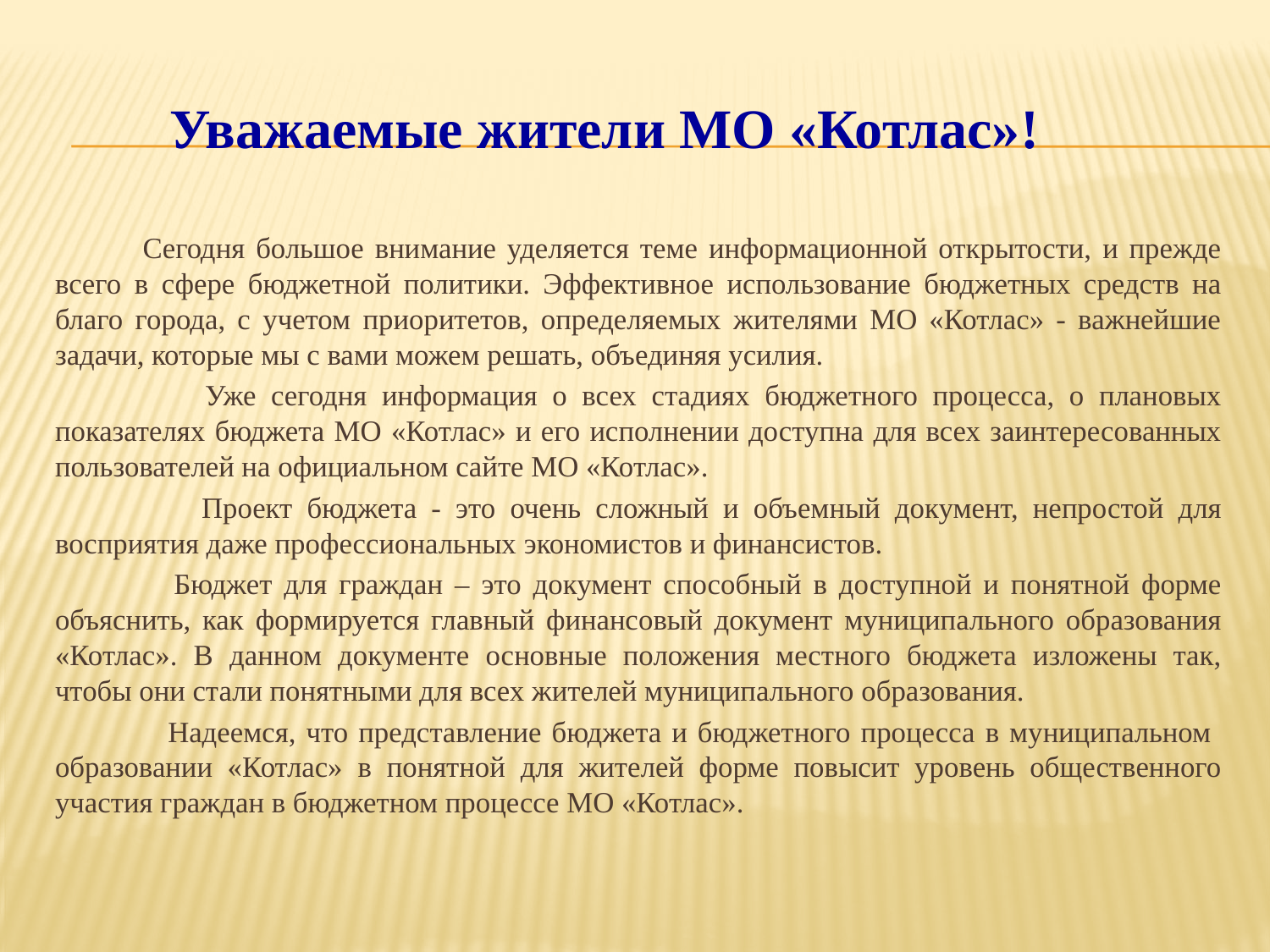

Уважаемые жители МО «Котлас»!

         Сегодня большое внимание уделяется теме информационной открытости, и прежде всего в сфере бюджетной политики. Эффективное использование бюджетных средств на благо города, с учетом приоритетов, определяемых жителями МО «Котлас» - важнейшие задачи, которые мы с вами можем решать, объединяя усилия.
          Уже сегодня информация о всех стадиях бюджетного процесса, о плановых показателях бюджета МО «Котлас» и его исполнении доступна для всех заинтересованных пользователей на официальном сайте МО «Котлас».
          Проект бюджета - это очень сложный и объемный документ, непростой для восприятия даже профессиональных экономистов и финансистов.
          Бюджет для граждан – это документ способный в доступной и понятной форме объяснить, как формируется главный финансовый документ муниципального образования «Котлас». В данном документе основные положения местного бюджета изложены так, чтобы они стали понятными для всех жителей муниципального образования.
           Надеемся, что представление бюджета и бюджетного процесса в муниципальном  образовании «Котлас» в понятной для жителей форме повысит уровень общественного участия граждан в бюджетном процессе МО «Котлас».